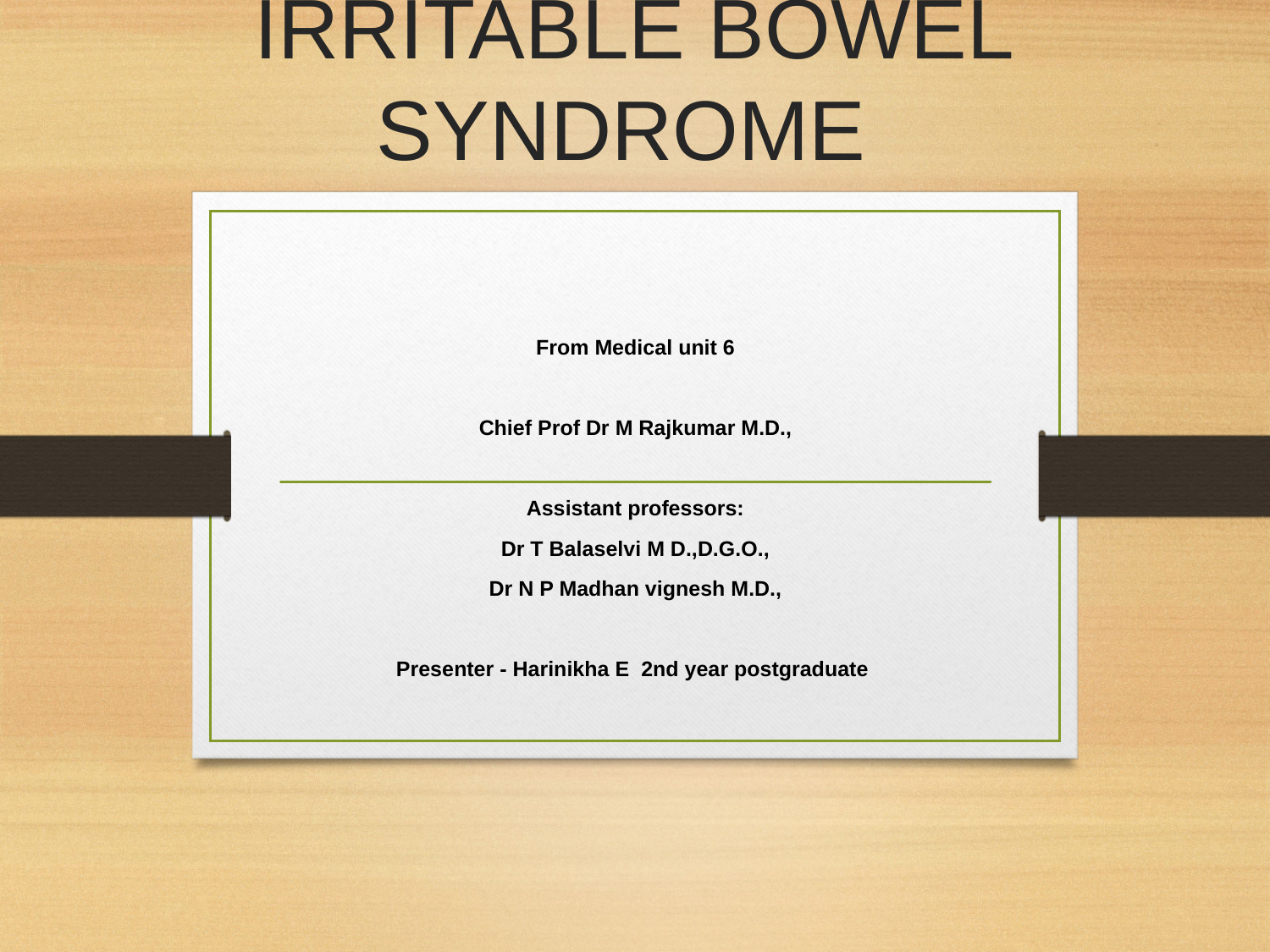

# IRRITABLE BOWEL SYNDROME

From Medical unit 6

Chief Prof Dr M Rajkumar M.D.,

Assistant professors:
Dr T Balaselvi M D.,D.G.O.,
Dr N P Madhan vignesh M.D.,

Presenter - Harinikha E  2nd year postgraduate